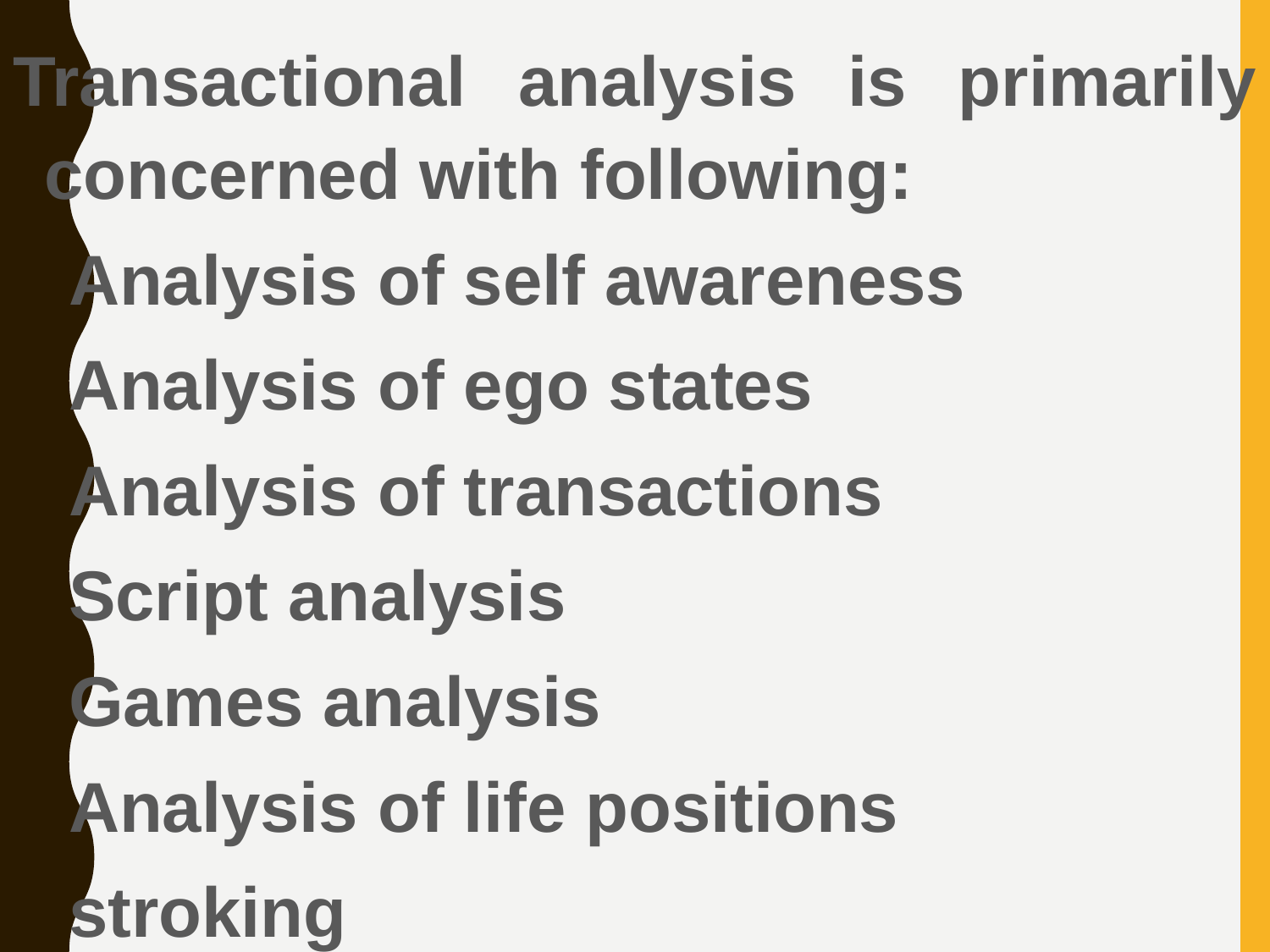

Transactional analysis is primarily concerned with following:
Analysis of self awareness
Analysis of ego states
Analysis of transactions
Script analysis
Games analysis
Analysis of life positions
stroking